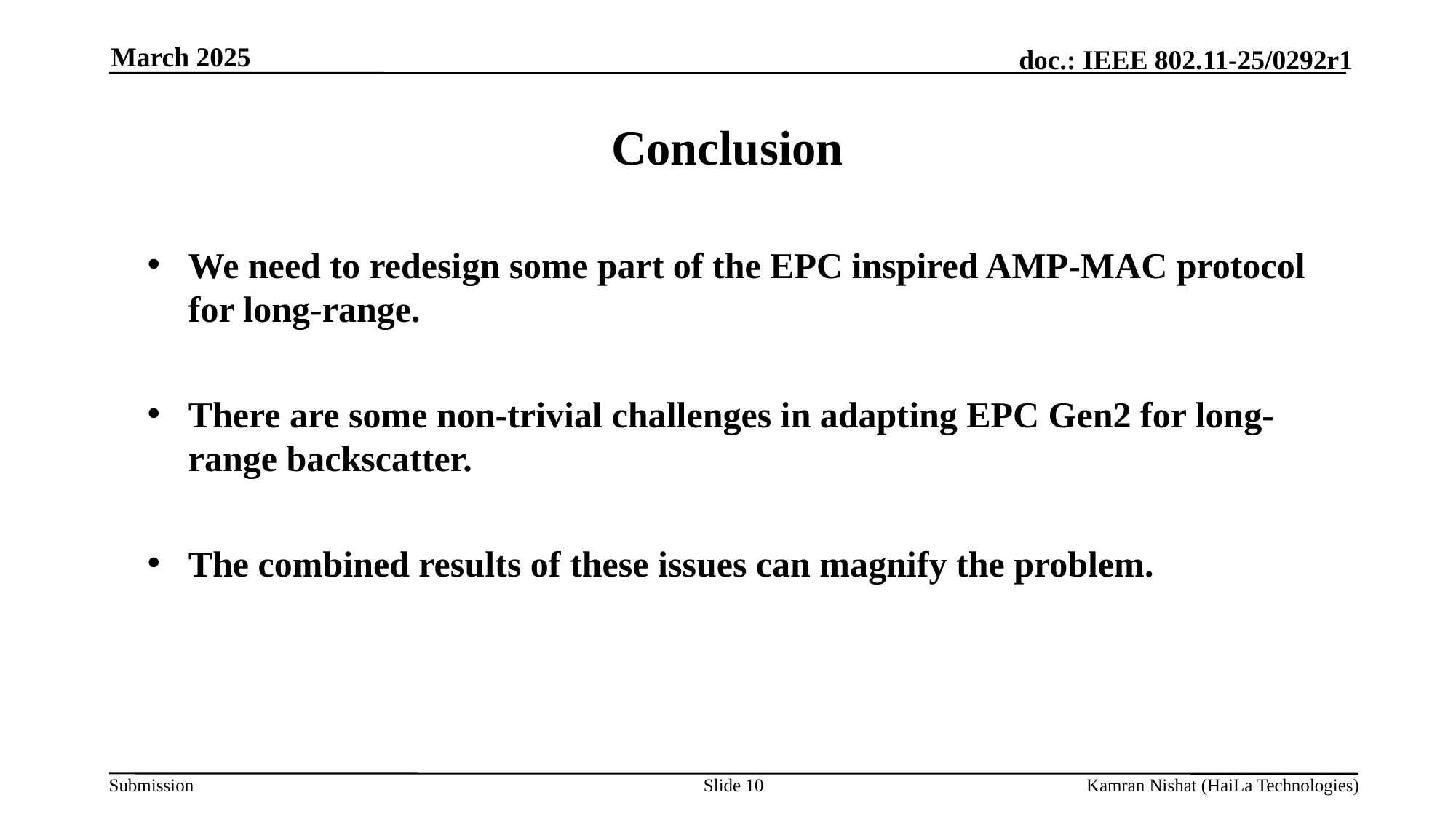

March 2025
# Conclusion
We need to redesign some part of the EPC inspired AMP-MAC protocol for long-range.

There are some non-trivial challenges in adapting EPC Gen2 for long-range backscatter.

The combined results of these issues can magnify the problem.
Slide 10
Kamran Nishat (HaiLa Technologies)